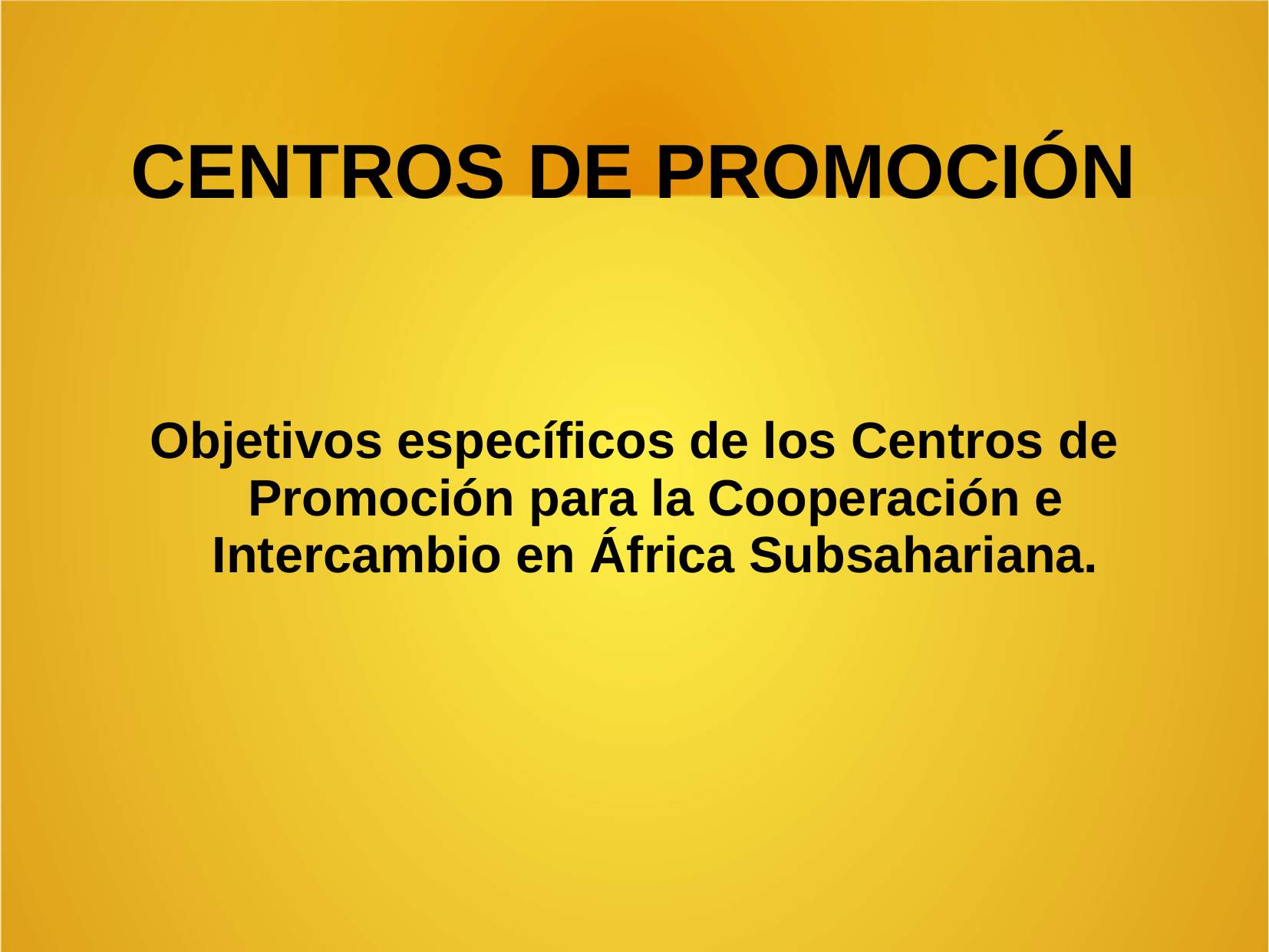

# CENTROS DE PROMOCIÓN
Objetivos específicos de los Centros de Promoción para la Cooperación e Intercambio en África Subsahariana.